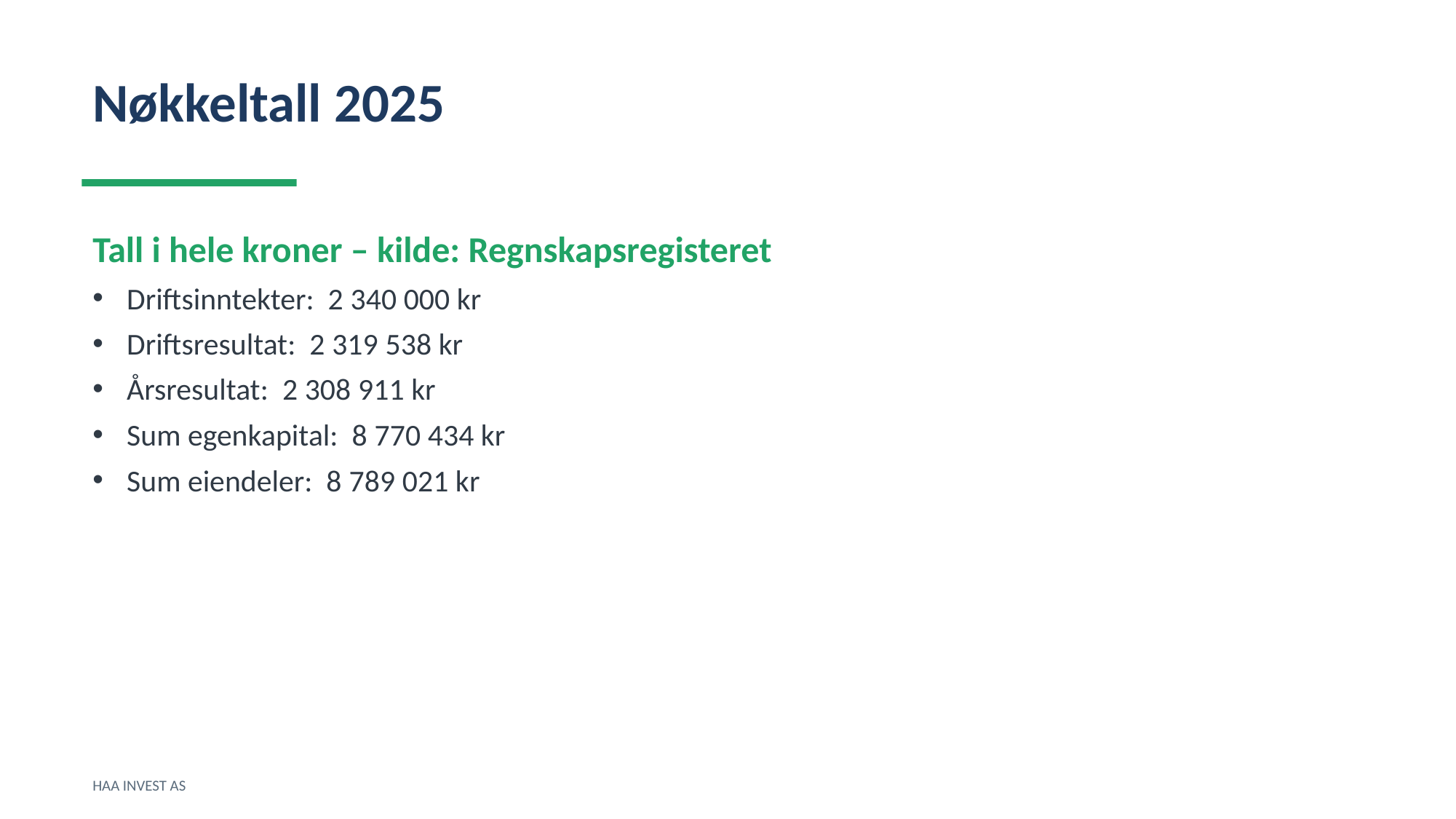

Nøkkeltall 2025

Tall i hele kroner – kilde: Regnskapsregisteret
Driftsinntekter:  2 340 000 kr
Driftsresultat:  2 319 538 kr
Årsresultat:  2 308 911 kr
Sum egenkapital:  8 770 434 kr
Sum eiendeler:  8 789 021 kr
HAA INVEST AS